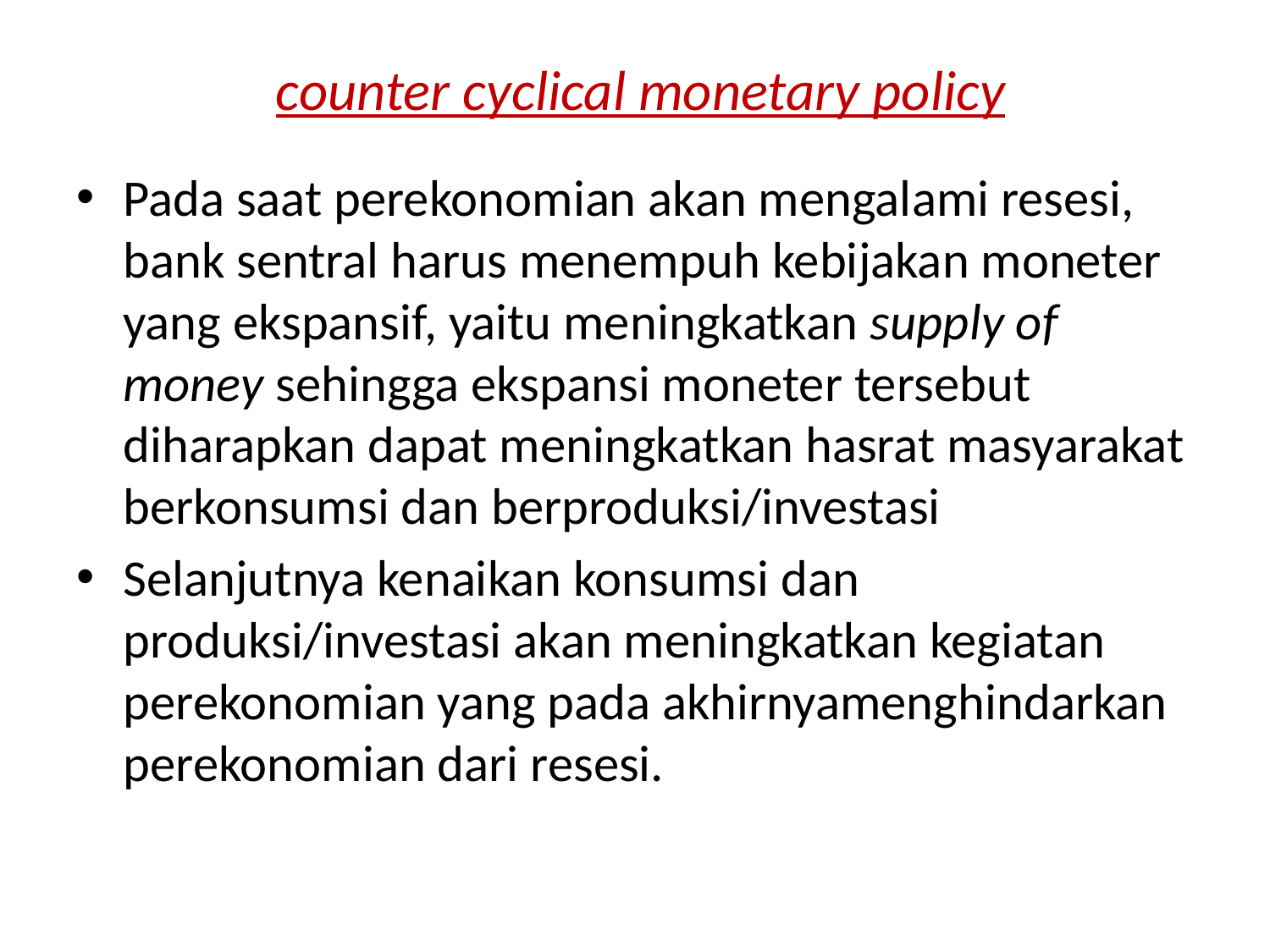

# counter cyclical monetary policy
Pada saat perekonomian akan mengalami resesi, bank sentral harus menempuh kebijakan moneter yang ekspansif, yaitu meningkatkan supply of money sehingga ekspansi moneter tersebut diharapkan dapat meningkatkan hasrat masyarakat berkonsumsi dan berproduksi/investasi
Selanjutnya kenaikan konsumsi dan produksi/investasi akan meningkatkan kegiatan perekonomian yang pada akhirnyamenghindarkan perekonomian dari resesi.